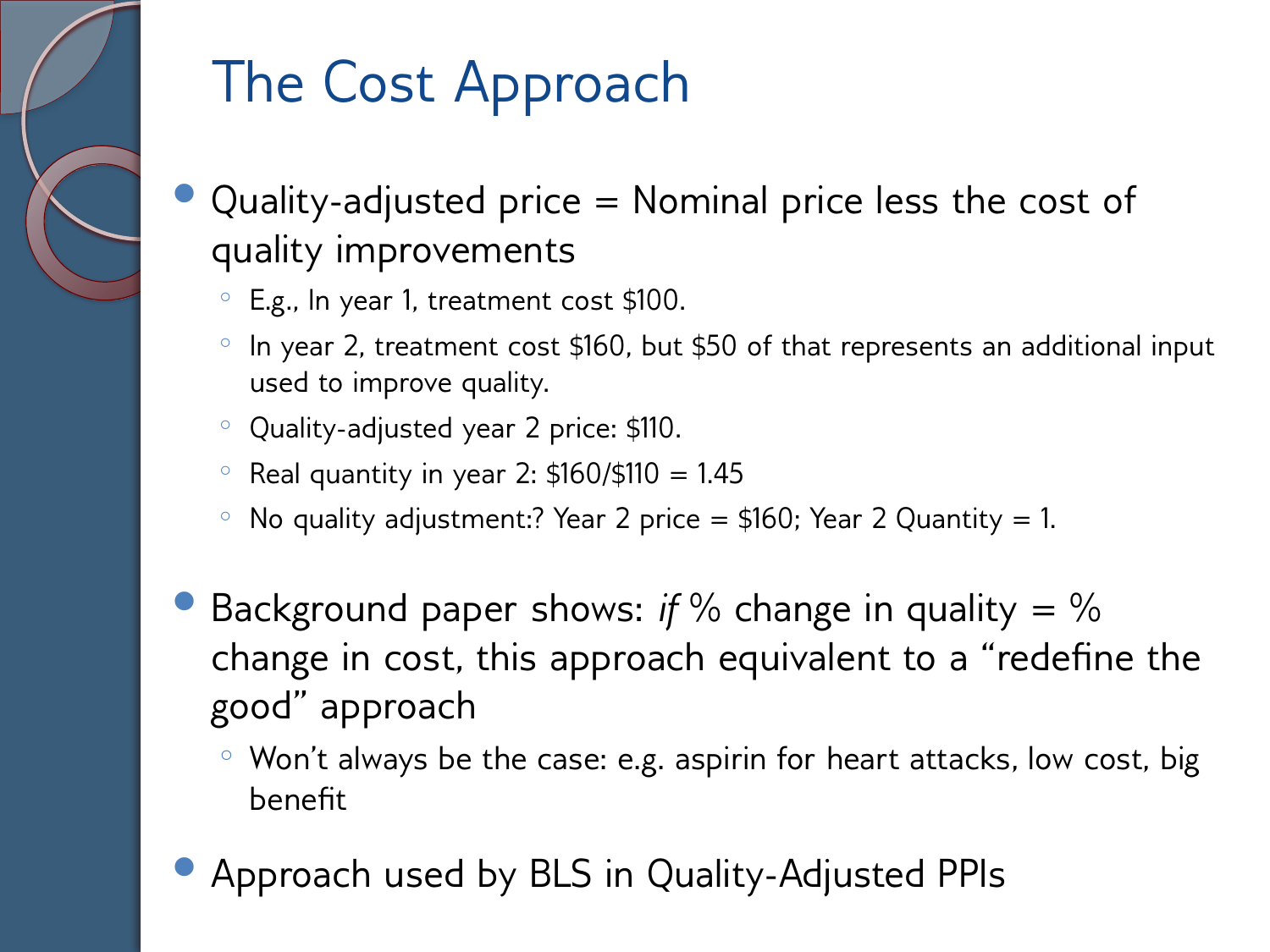

# The Cost Approach

Quality-adjusted price = Nominal price less the cost of quality improvements
E.g., In year 1, treatment cost $100.
In year 2, treatment cost $160, but $50 of that represents an additional input used to improve quality.
Quality-adjusted year 2 price: $110.
Real quantity in year 2: $160/$110 = 1.45
No quality adjustment:? Year 2 price = $160; Year 2 Quantity = 1.

Background paper shows: if % change in quality = % change in cost, this approach equivalent to a “redefine the good” approach
Won’t always be the case: e.g. aspirin for heart attacks, low cost, big benefit

Approach used by BLS in Quality-Adjusted PPIs